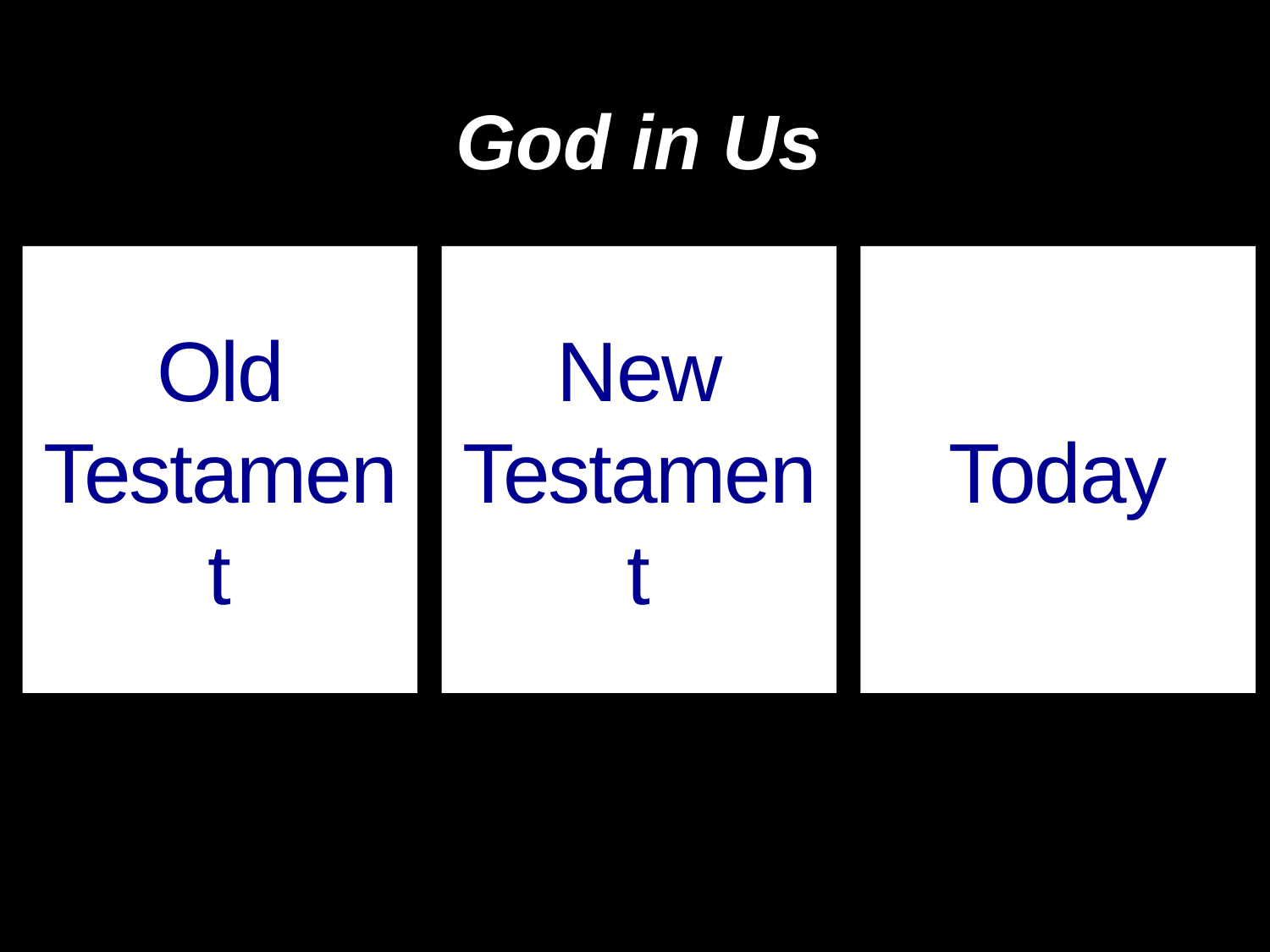

# God in Us
Old Testament
New Testament
Today